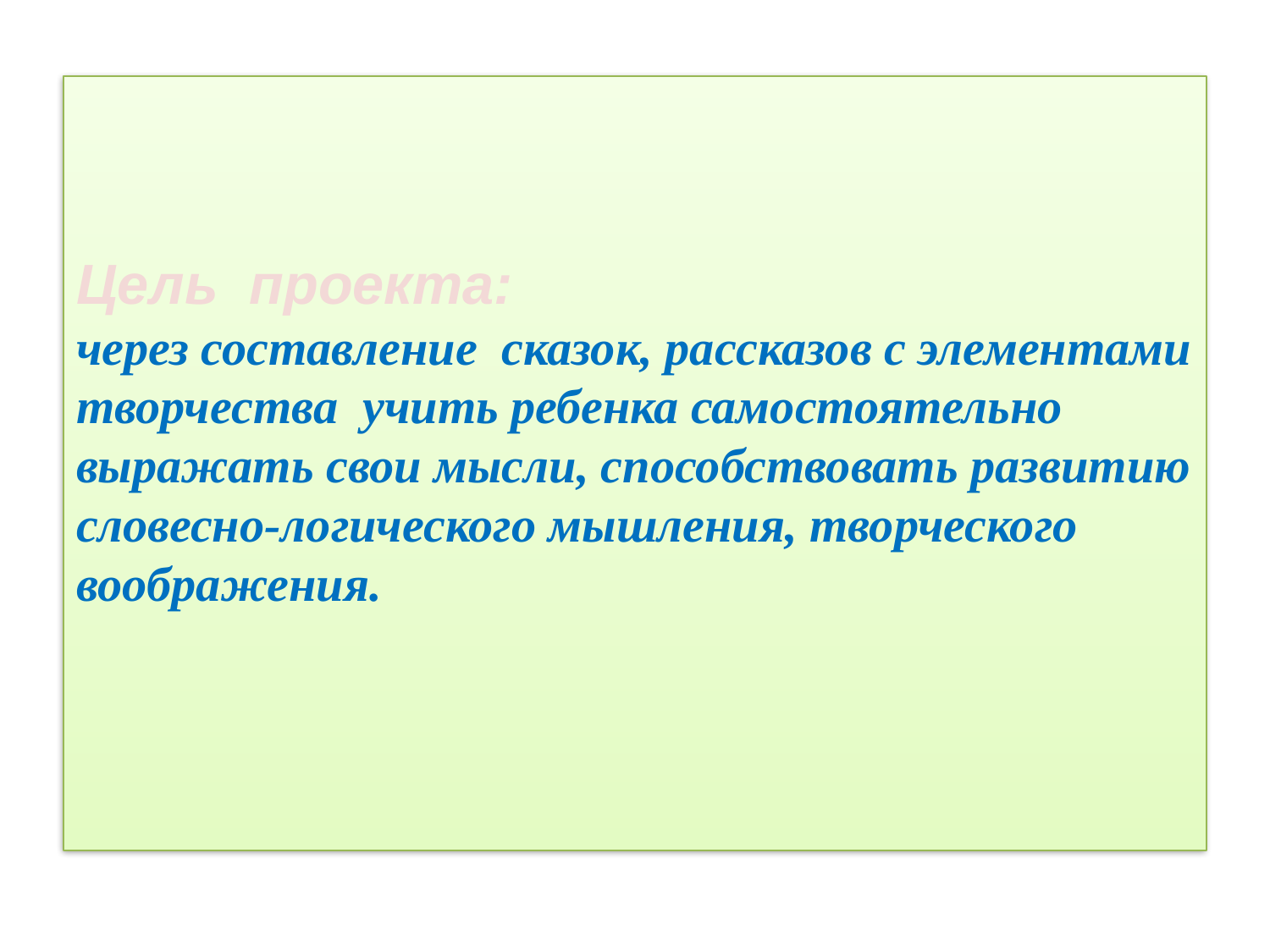

Цель  проекта:
через составление  сказок, рассказов с элементами творчества  учить ребенка самостоятельно выражать свои мысли, способствовать развитию словесно-логического мышления, творческого воображения.